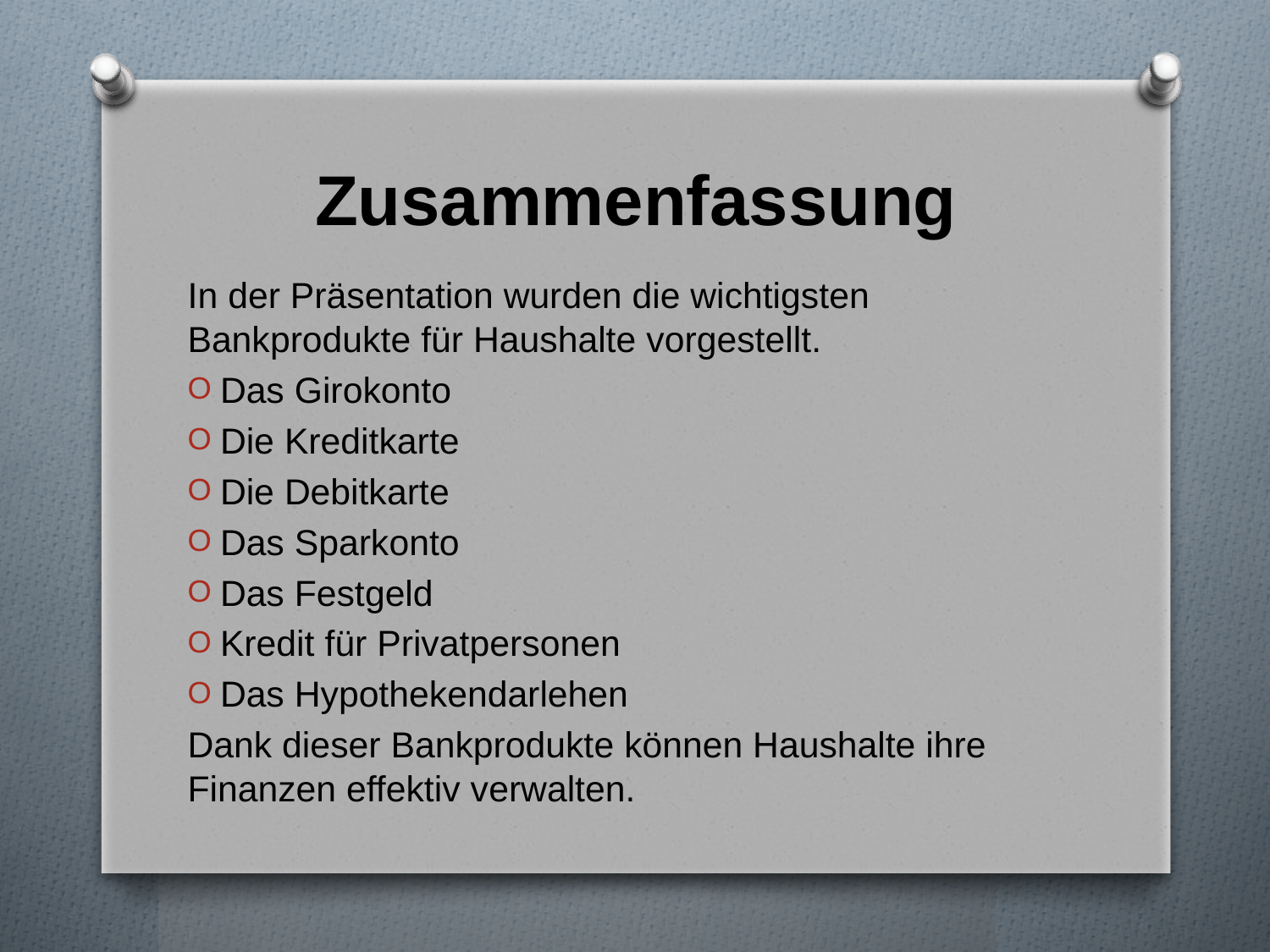

# Zusammenfassung
In der Präsentation wurden die wichtigsten Bankprodukte für Haushalte vorgestellt.
Das Girokonto
Die Kreditkarte
Die Debitkarte
Das Sparkonto
Das Festgeld
Kredit für Privatpersonen
Das Hypothekendarlehen
Dank dieser Bankprodukte können Haushalte ihre Finanzen effektiv verwalten.